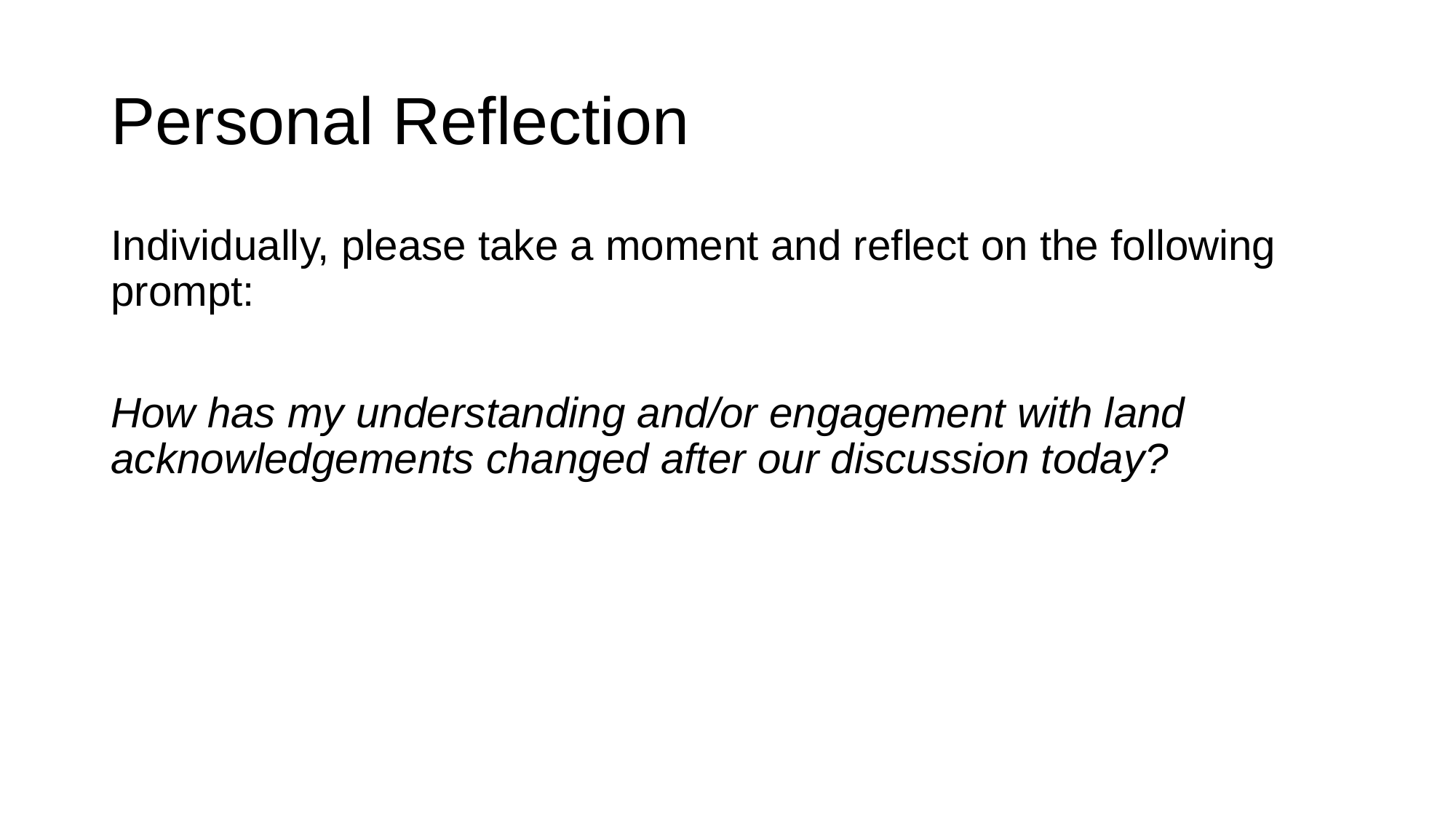

# Personal Reflection
Individually, please take a moment and reflect on the following prompt:

How has my understanding and/or engagement with land acknowledgements changed after our discussion today?